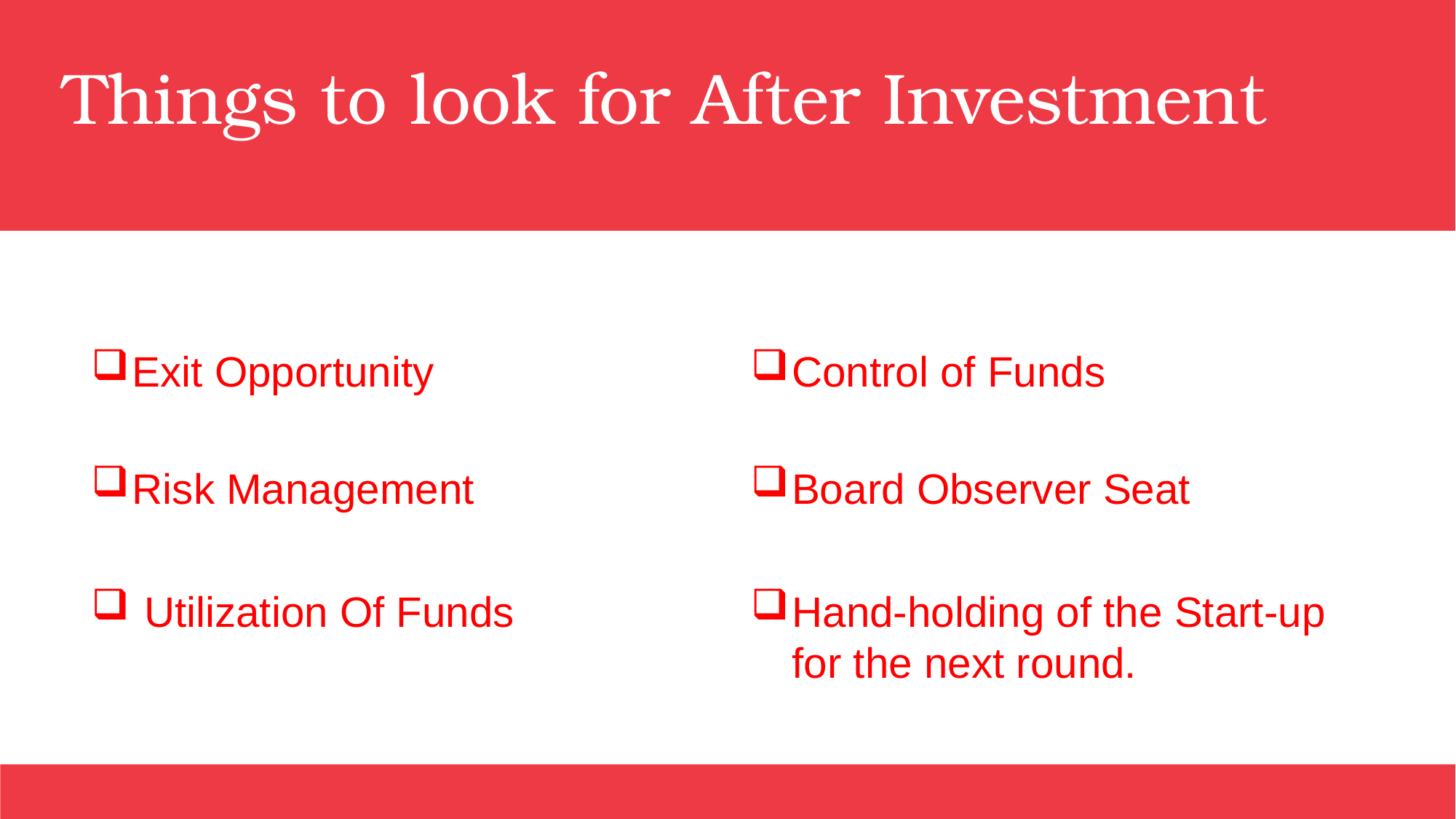

Things to look for After Investment

Control of Funds
Exit Opportunity
Risk Management
Board Observer Seat
 Utilization Of Funds
Hand-holding of the Start-up for the next round.